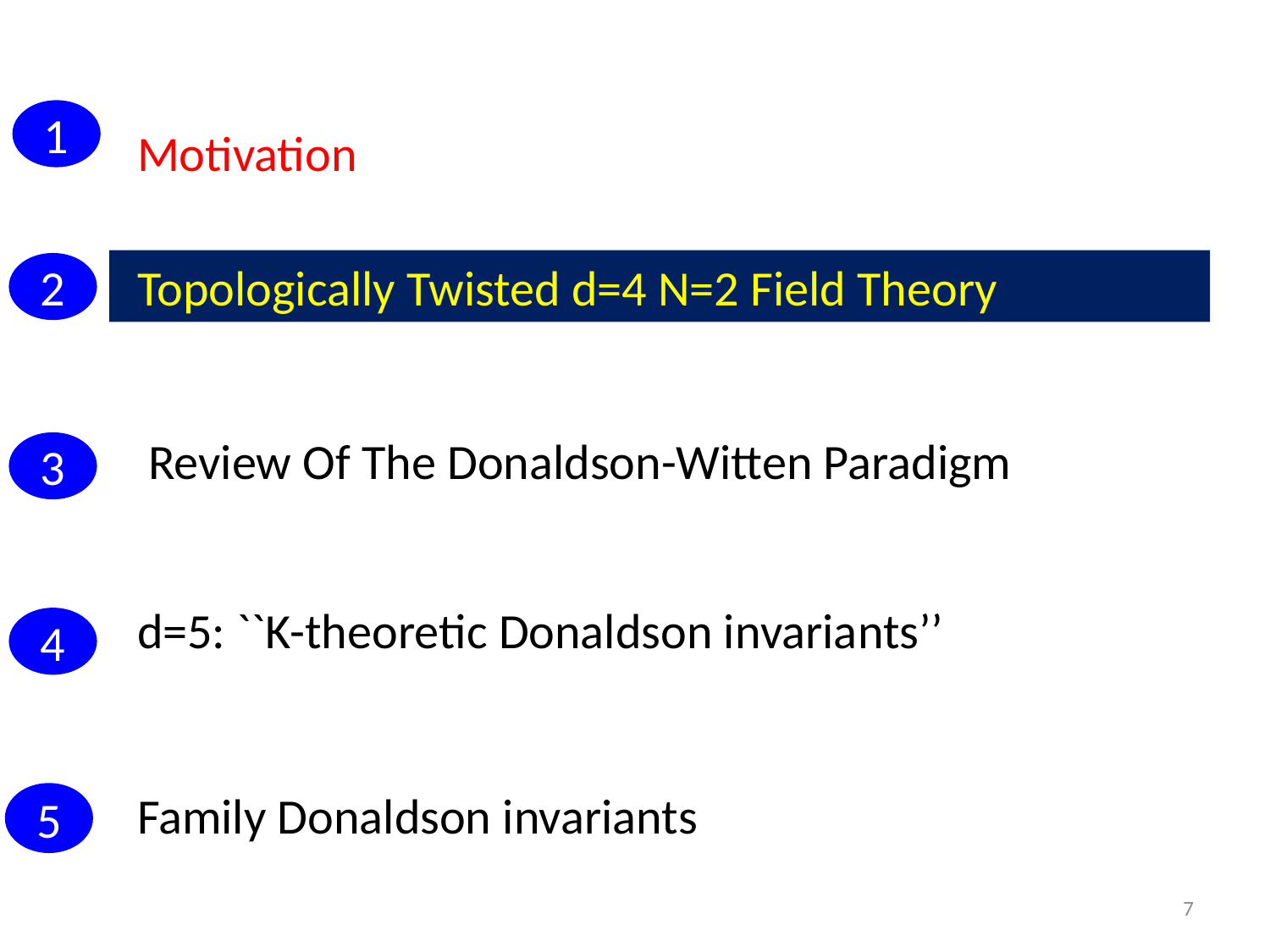

1
Motivation

Topologically Twisted d=4 N=2 Field Theory
2
 Review Of The Donaldson-Witten Paradigm
3
d=5: ``K-theoretic Donaldson invariants’’
4
Family Donaldson invariants
5
7